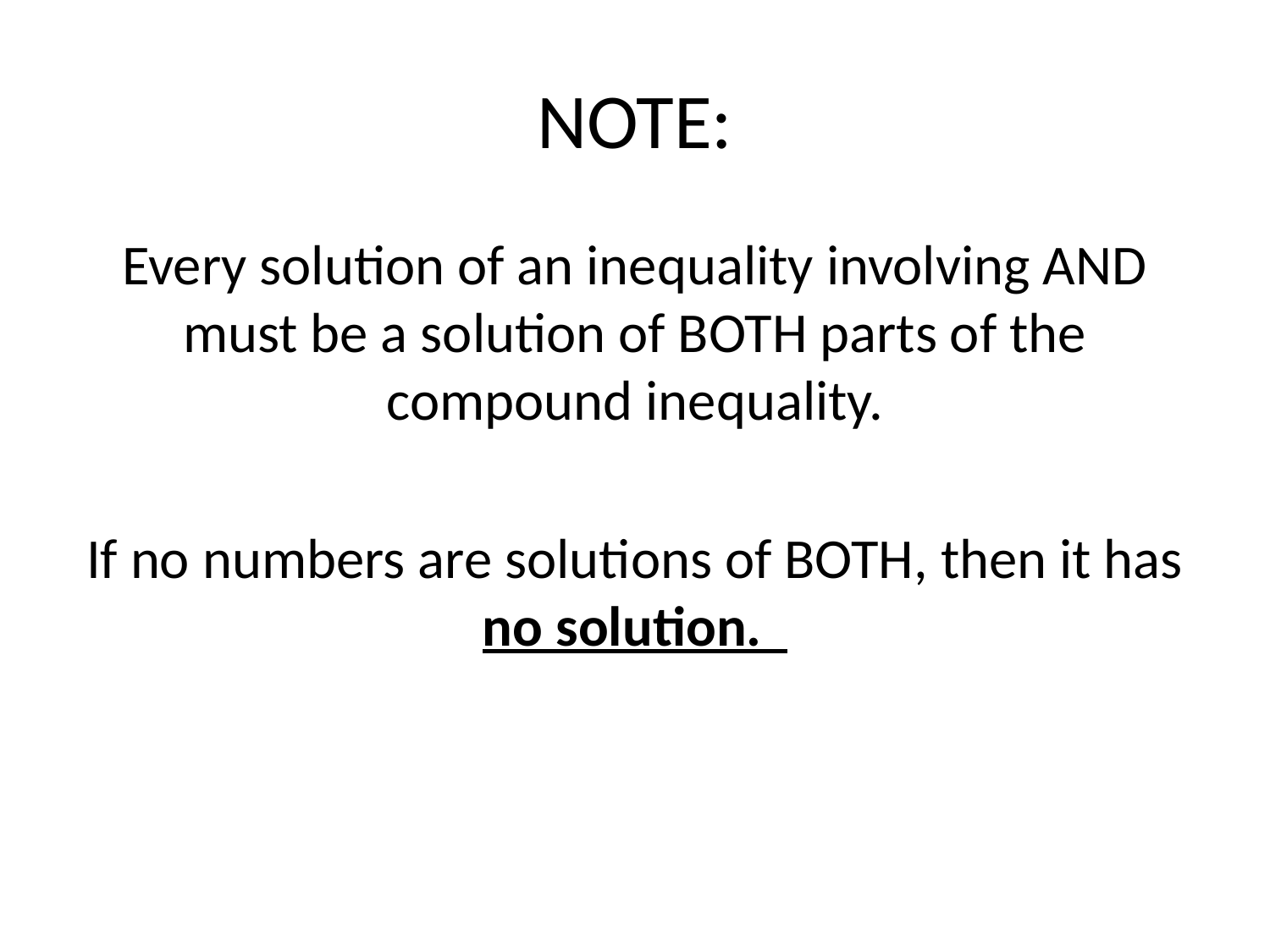

# NOTE:
Every solution of an inequality involving AND must be a solution of BOTH parts of the compound inequality.

If no numbers are solutions of BOTH, then it has no solution.